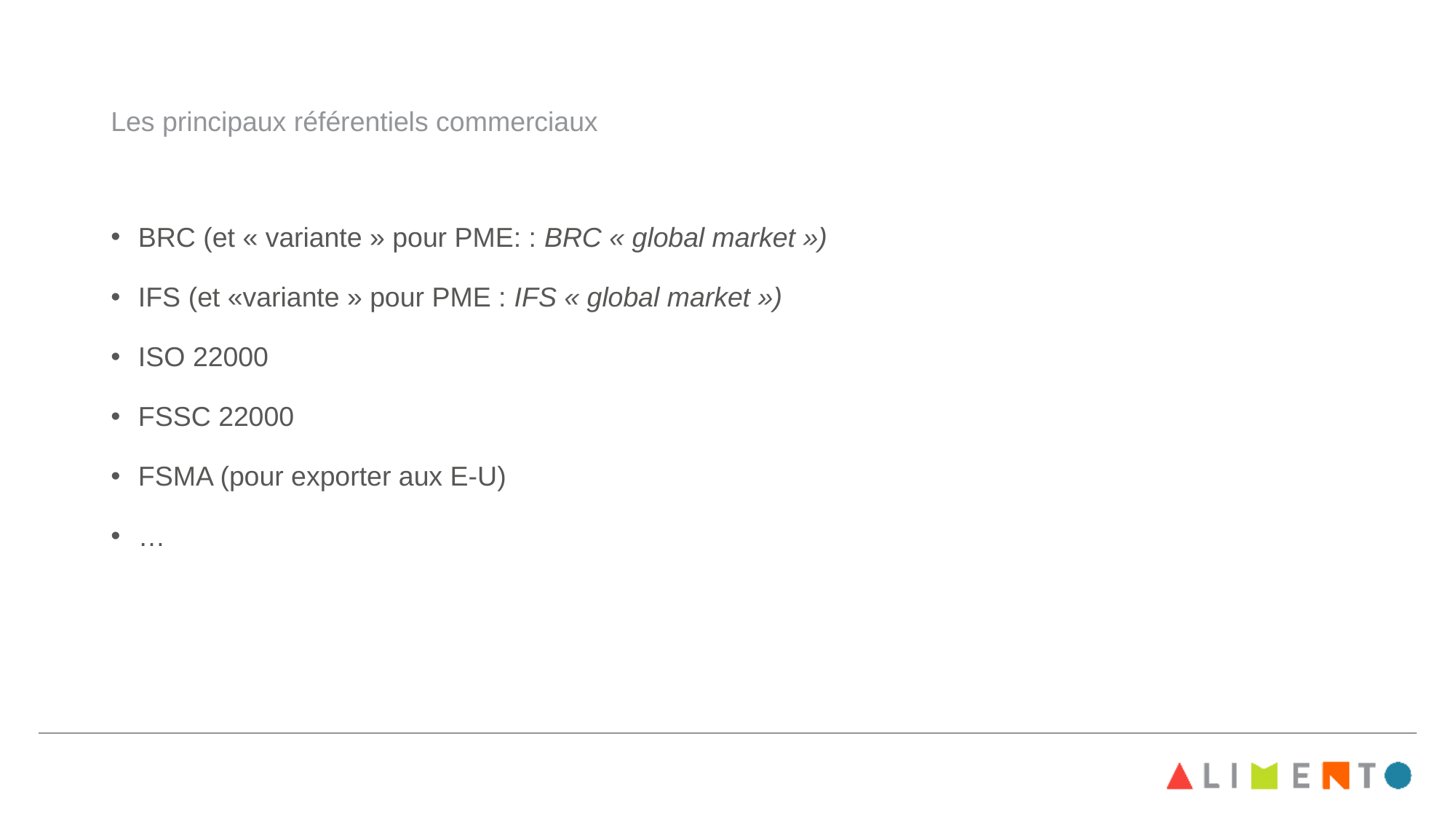

# Les principaux référentiels commerciaux
BRC (et « variante » pour PME: : BRC « global market »)
IFS (et «variante » pour PME : IFS « global market »)
ISO 22000
FSSC 22000
FSMA (pour exporter aux E-U)
…